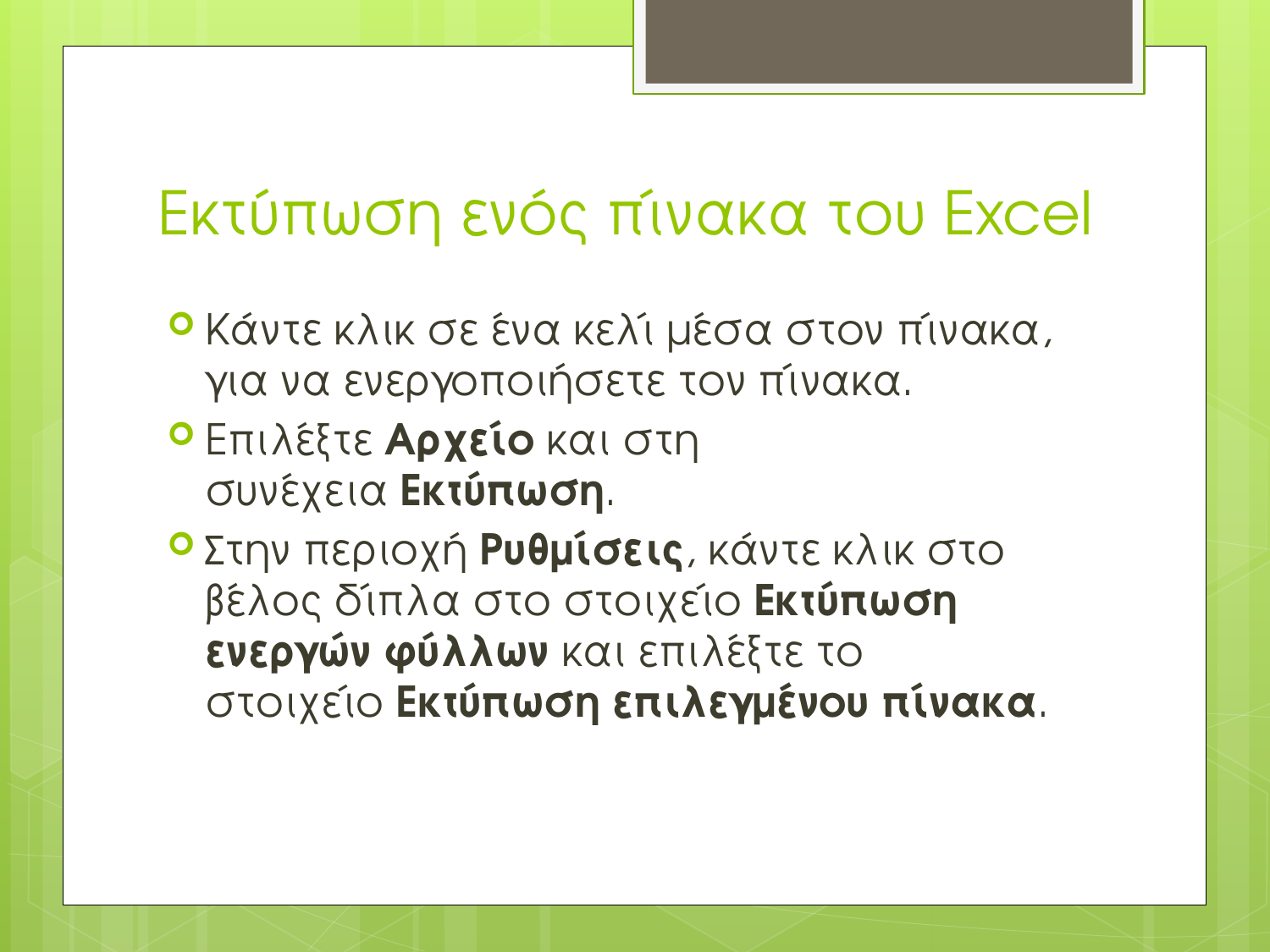

# Εκτύπωση ενός πίνακα του Excel
Κάντε κλικ σε ένα κελί μέσα στον πίνακα, για να ενεργοποιήσετε τον πίνακα.
Επιλέξτε Αρχείο και στη συνέχεια Εκτύπωση.
Στην περιοχή Ρυθμίσεις, κάντε κλικ στο βέλος δίπλα στο στοιχείο Εκτύπωση ενεργών φύλλων και επιλέξτε το στοιχείο Εκτύπωση επιλεγμένου πίνακα.